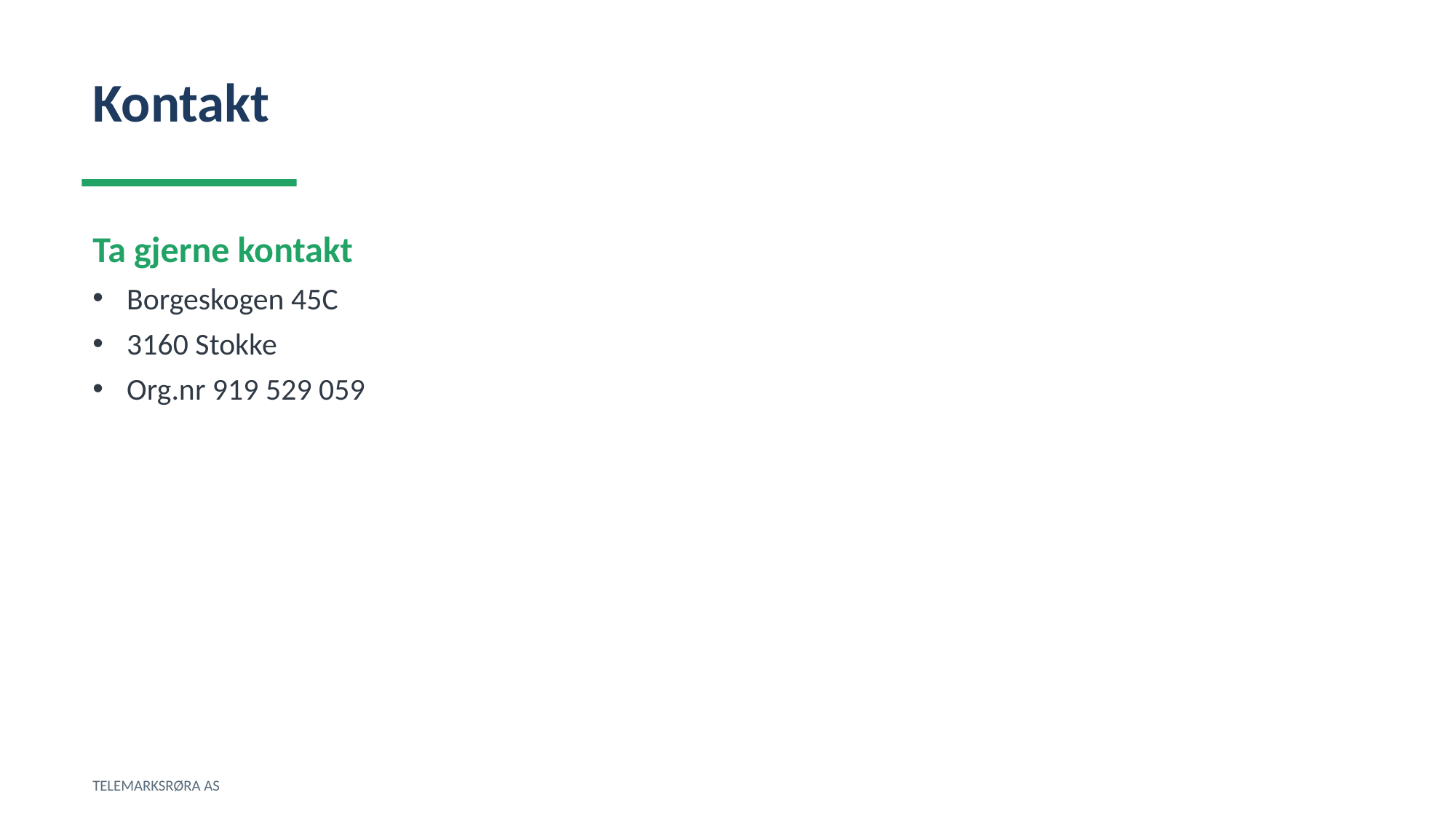

Kontakt

Ta gjerne kontakt
Borgeskogen 45C
3160 Stokke
Org.nr 919 529 059
TELEMARKSRØRA AS